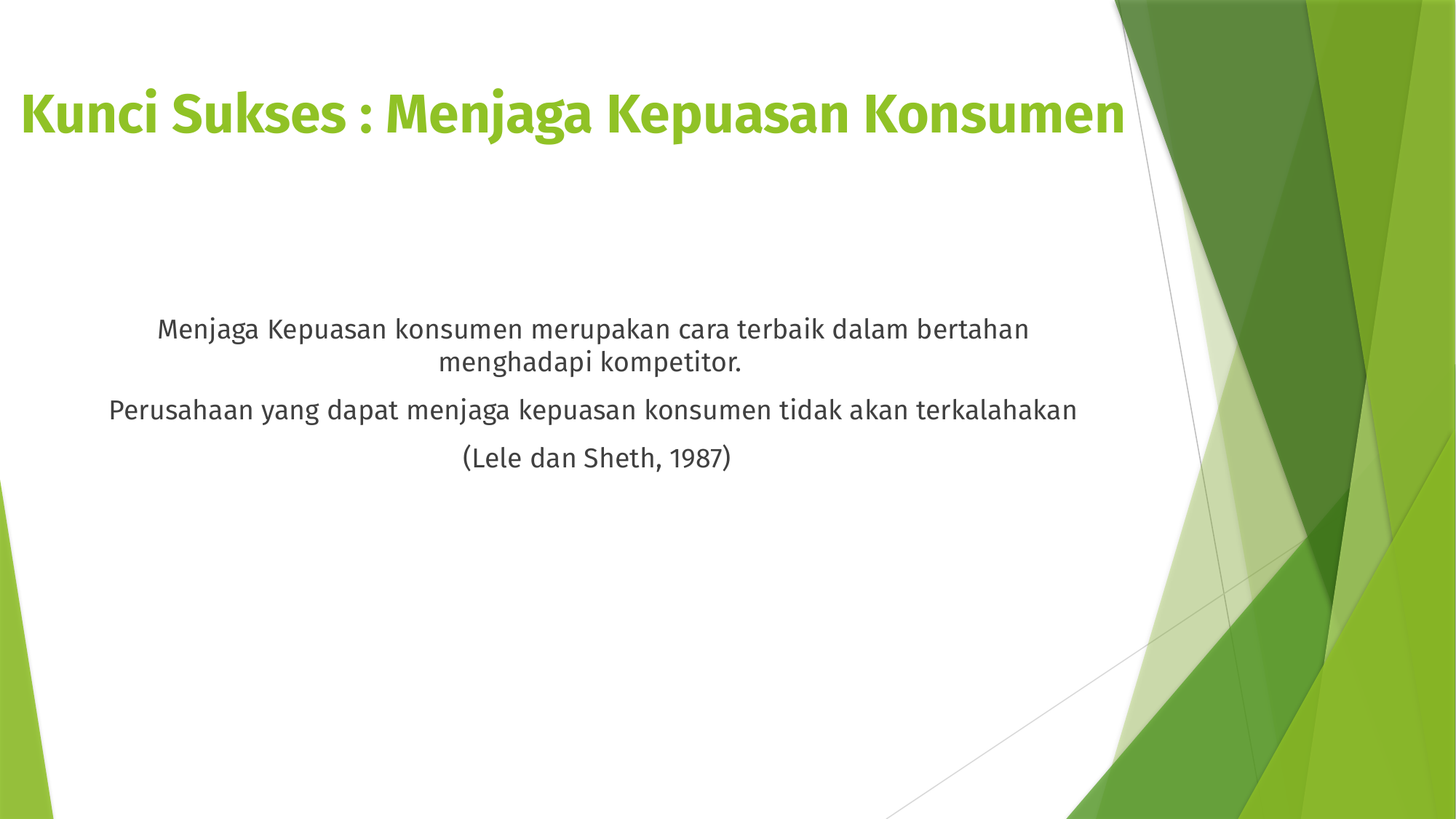

# Kunci Sukses : Menjaga Kepuasan Konsumen

Menjaga Kepuasan konsumen merupakan cara terbaik dalam bertahan menghadapi kompetitor.
Perusahaan yang dapat menjaga kepuasan konsumen tidak akan terkalahakan
 (Lele dan Sheth, 1987)